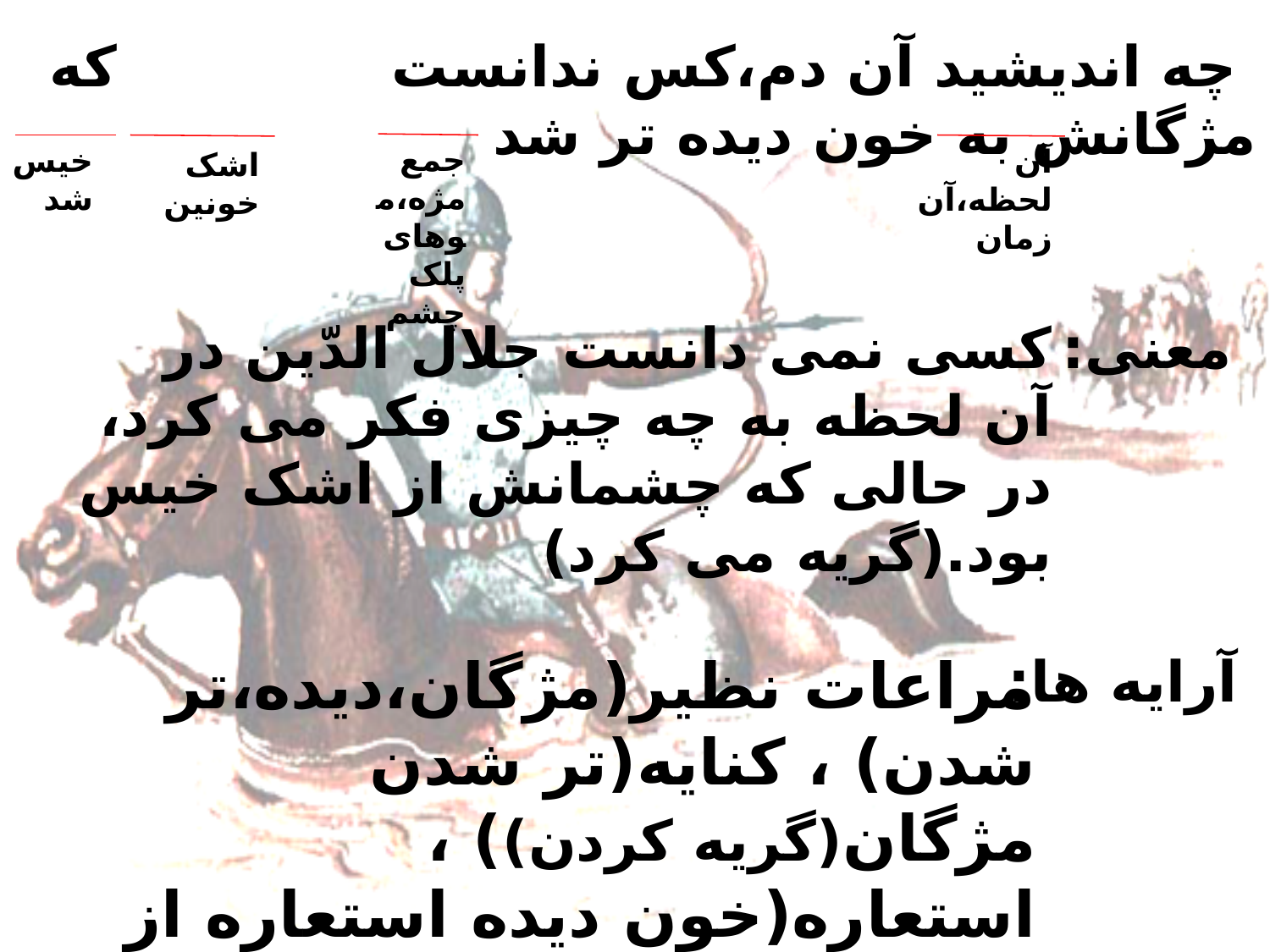

# چه اندیشید آن دم،کس ندانست              که مژگانش به خون دیده تر شد
جمع مژه،موهای پلک چشم
خیس شد
آن لحظه،آن زمان
اشک خونین
کسی نمی دانست جلال الدّین در آن لحظه به چه چیزی فکر می کرد، در حالی که چشمانش از اشک خیس بود.(گریه می کرد)
معنی:
مراعات نظیر(مژگان،دیده،تر شدن) ، کنایه(تر شدن مژگان(گریه کردن)) ، استعاره(خون دیده استعاره از اشک است)
آرایه ها: